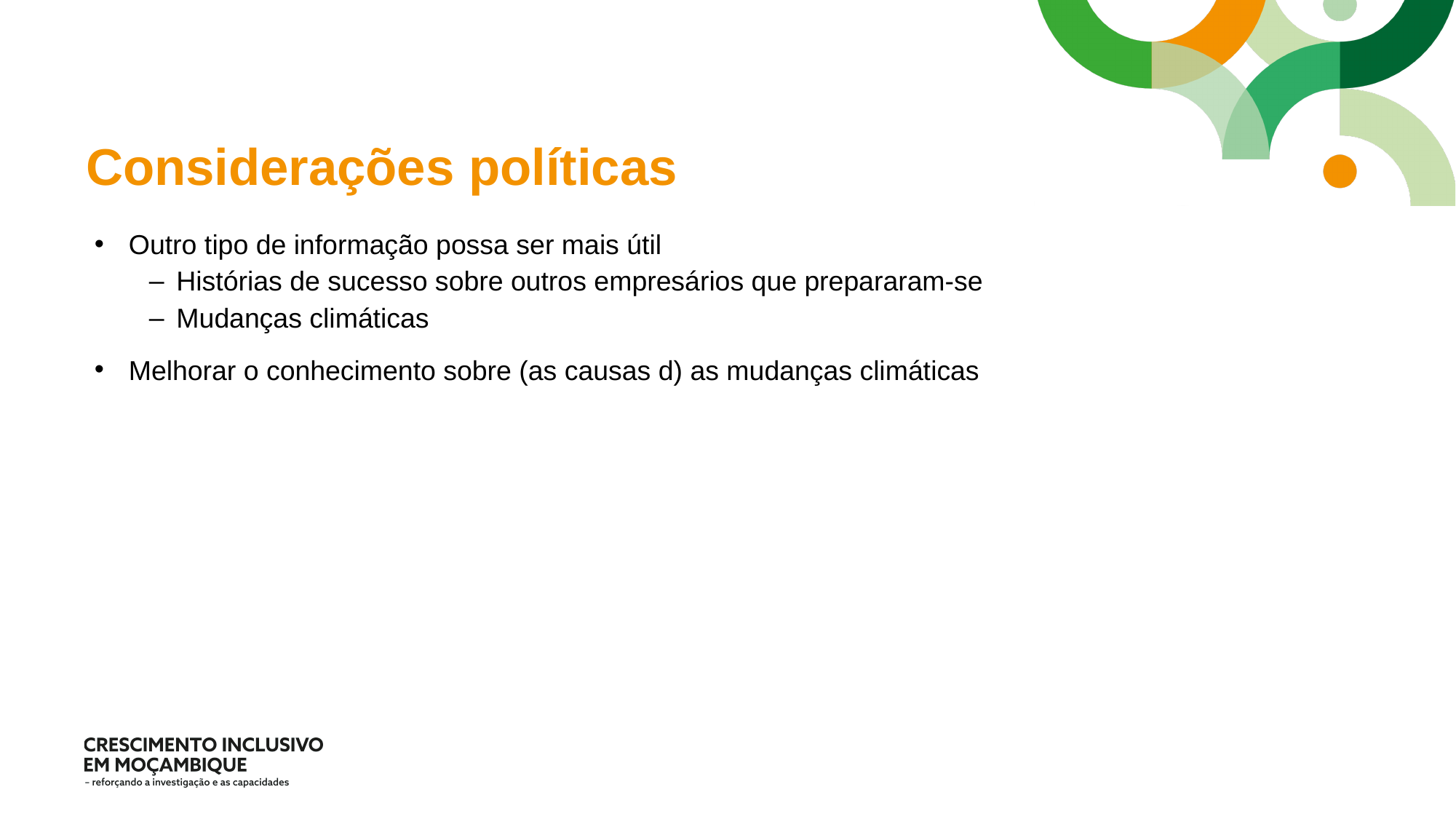

# Considerações políticas
Outro tipo de informação possa ser mais útil
Histórias de sucesso sobre outros empresários que prepararam-se
Mudanças climáticas
Melhorar o conhecimento sobre (as causas d) as mudanças climáticas